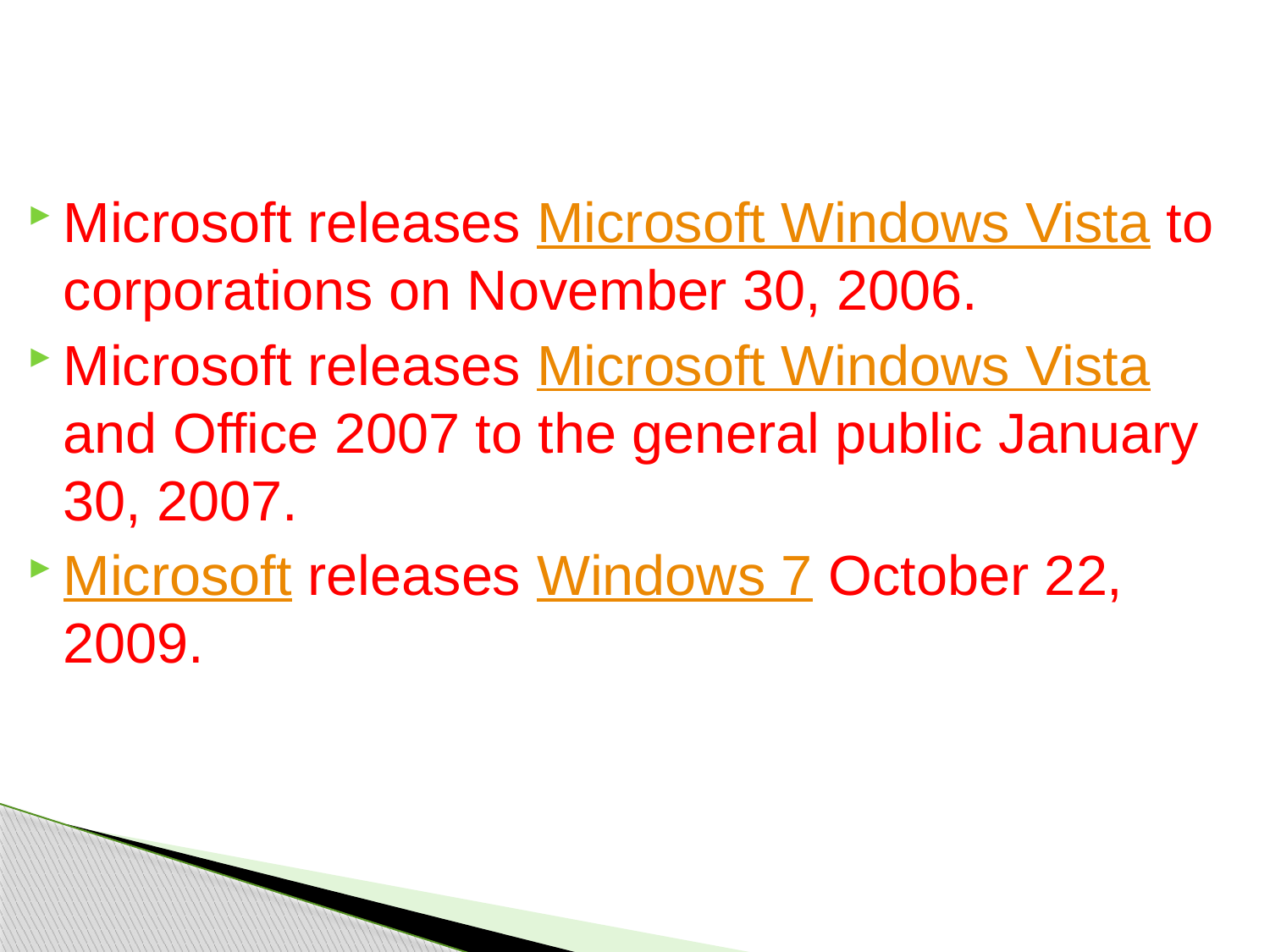

Microsoft releases Microsoft Windows Vista to corporations on November 30, 2006.
Microsoft releases Microsoft Windows Vista and Office 2007 to the general public January 30, 2007.
Microsoft releases Windows 7 October 22, 2009.